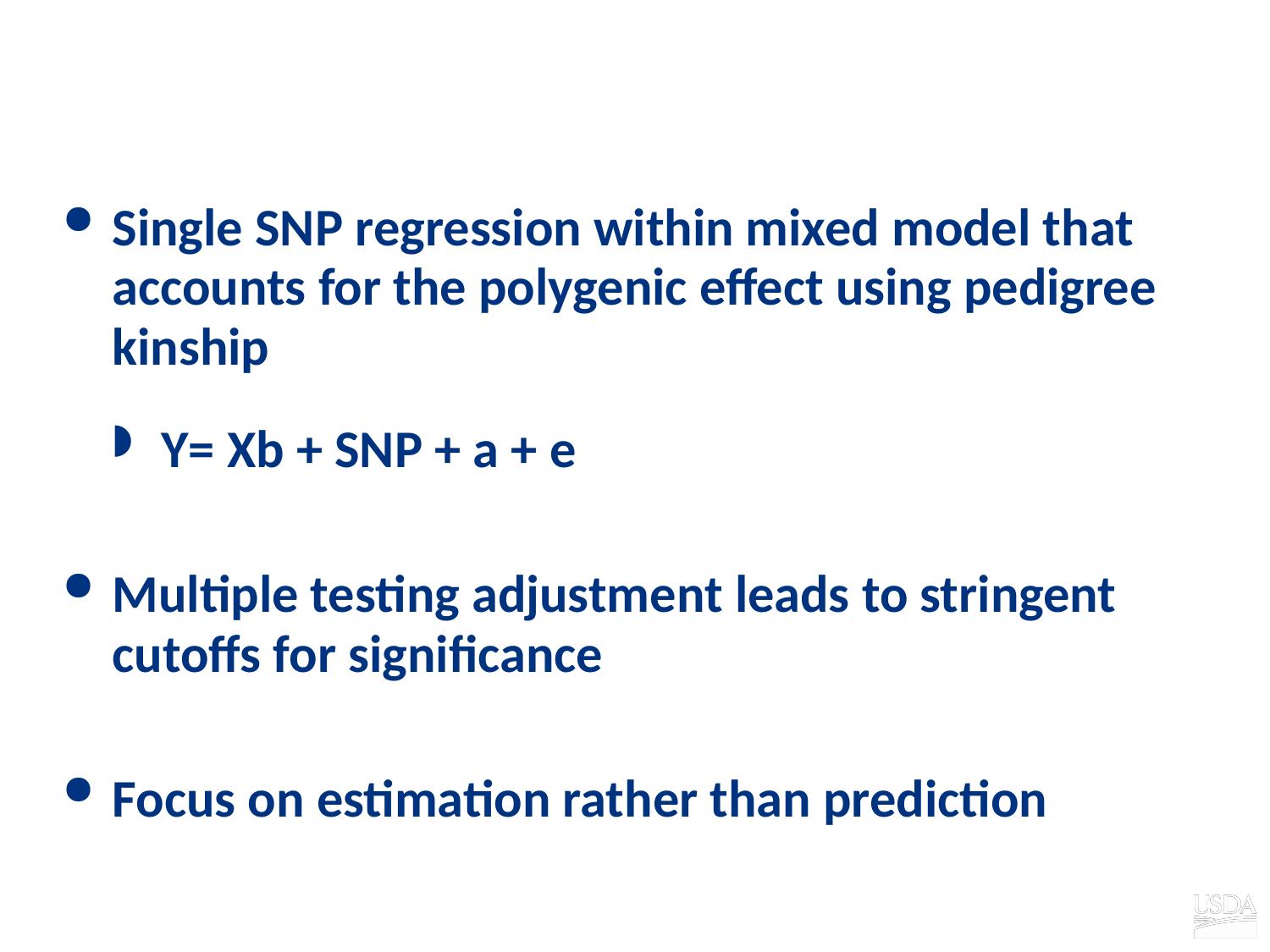

# Genome-wide association
Single SNP regression within mixed model that accounts for the polygenic effect using pedigree kinship
Y= Xb + SNP + a + e
Multiple testing adjustment leads to stringent cutoffs for significance
Focus on estimation rather than prediction